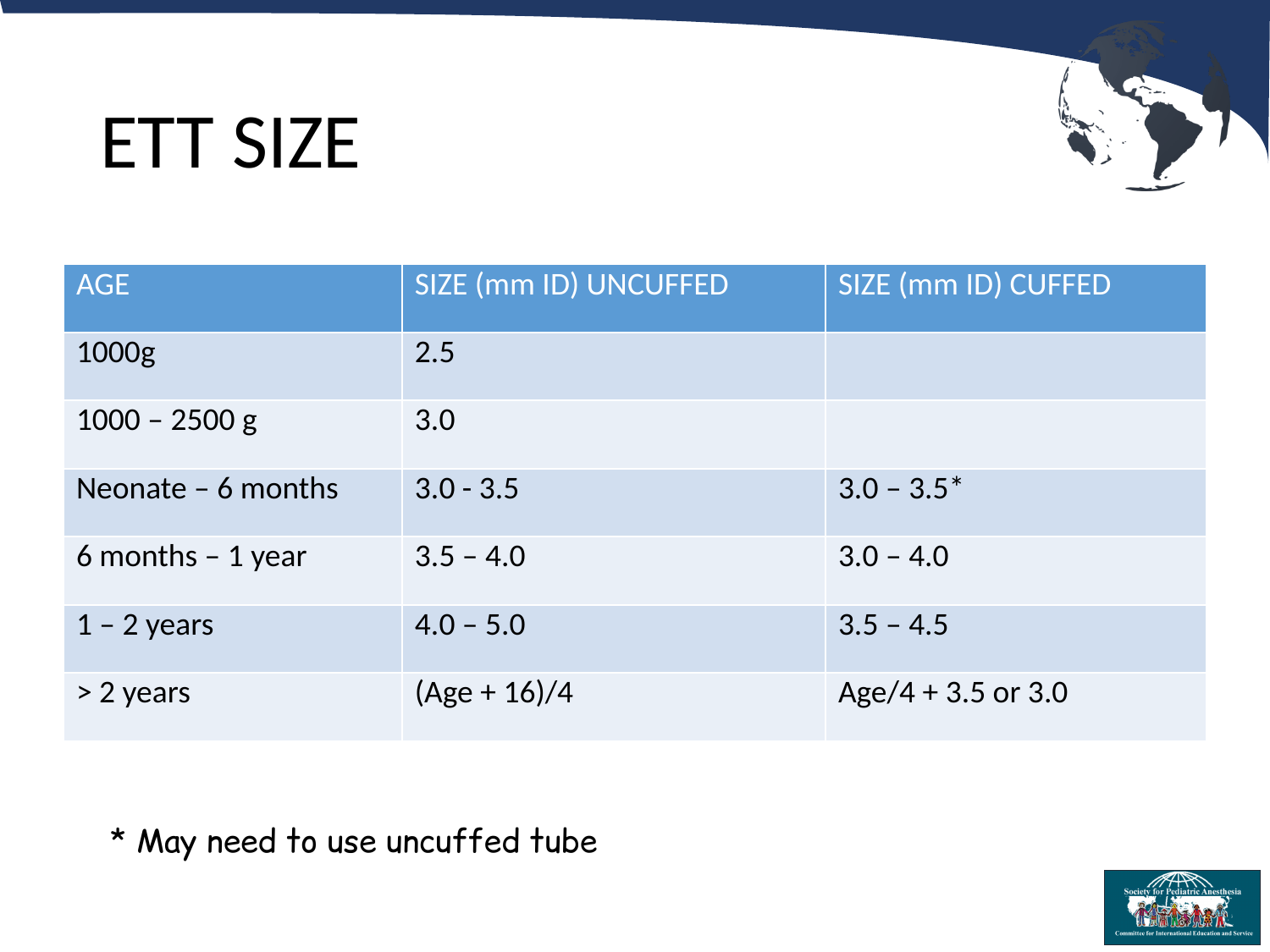

# ETT SIZE
| AGE | SIZE (mm ID) UNCUFFED | SIZE (mm ID) CUFFED |
| --- | --- | --- |
| 1000g | 2.5 |  |
| 1000 – 2500 g | 3.0 |  |
| Neonate – 6 months | 3.0 - 3.5 | 3.0 – 3.5\* |
| 6 months – 1 year | 3.5 – 4.0 | 3.0 – 4.0 |
| 1 – 2 years | 4.0 – 5.0 | 3.5 – 4.5 |
| > 2 years | (Age + 16)/4 | Age/4 + 3.5 or 3.0 |
* May need to use uncuffed tube